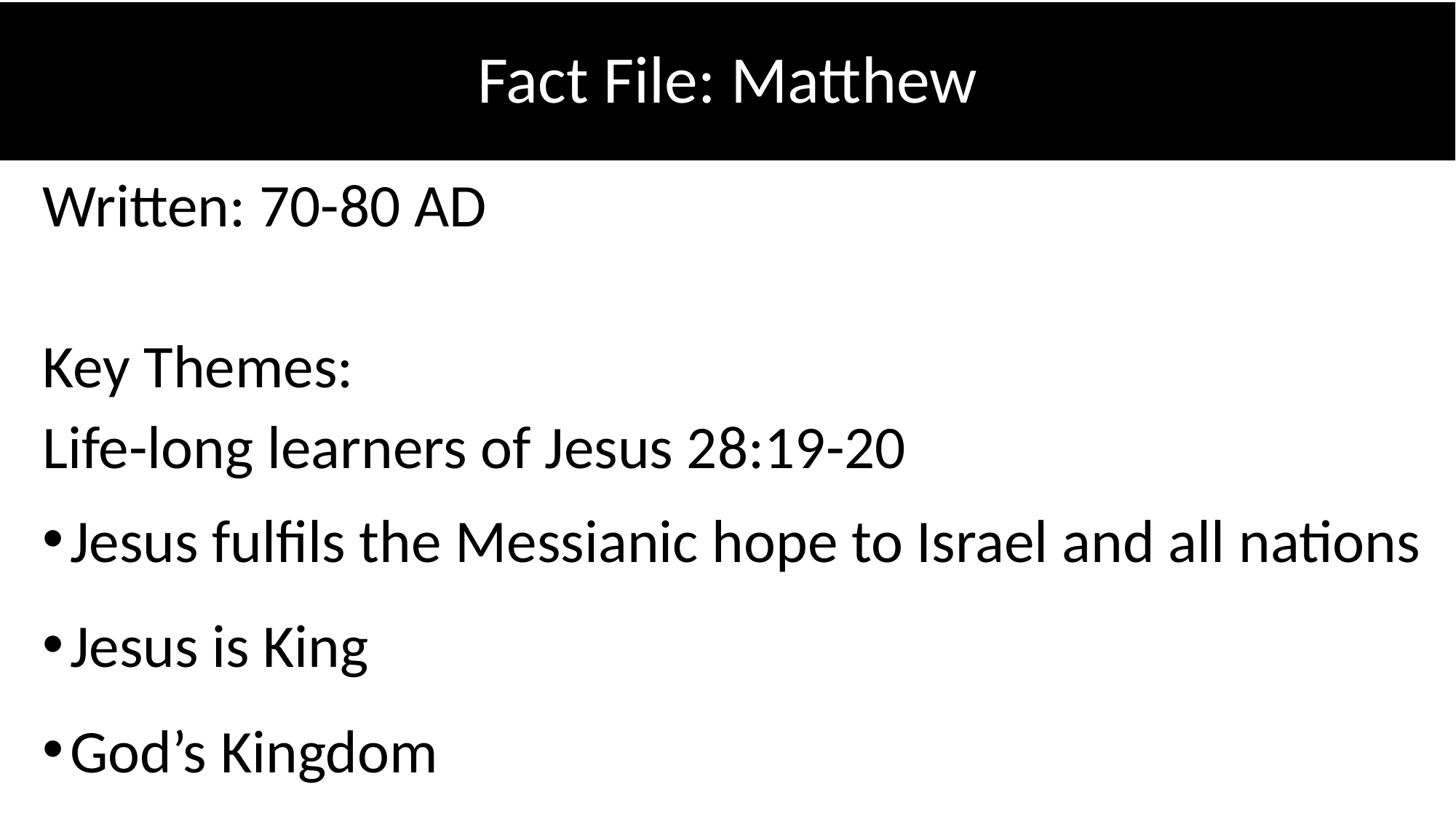

# Fact File: Matthew
Written: 70-80 AD

Key Themes:
Life-long learners of Jesus 28:19-20
Jesus fulfils the Messianic hope to Israel and all nations
Jesus is King
God’s Kingdom